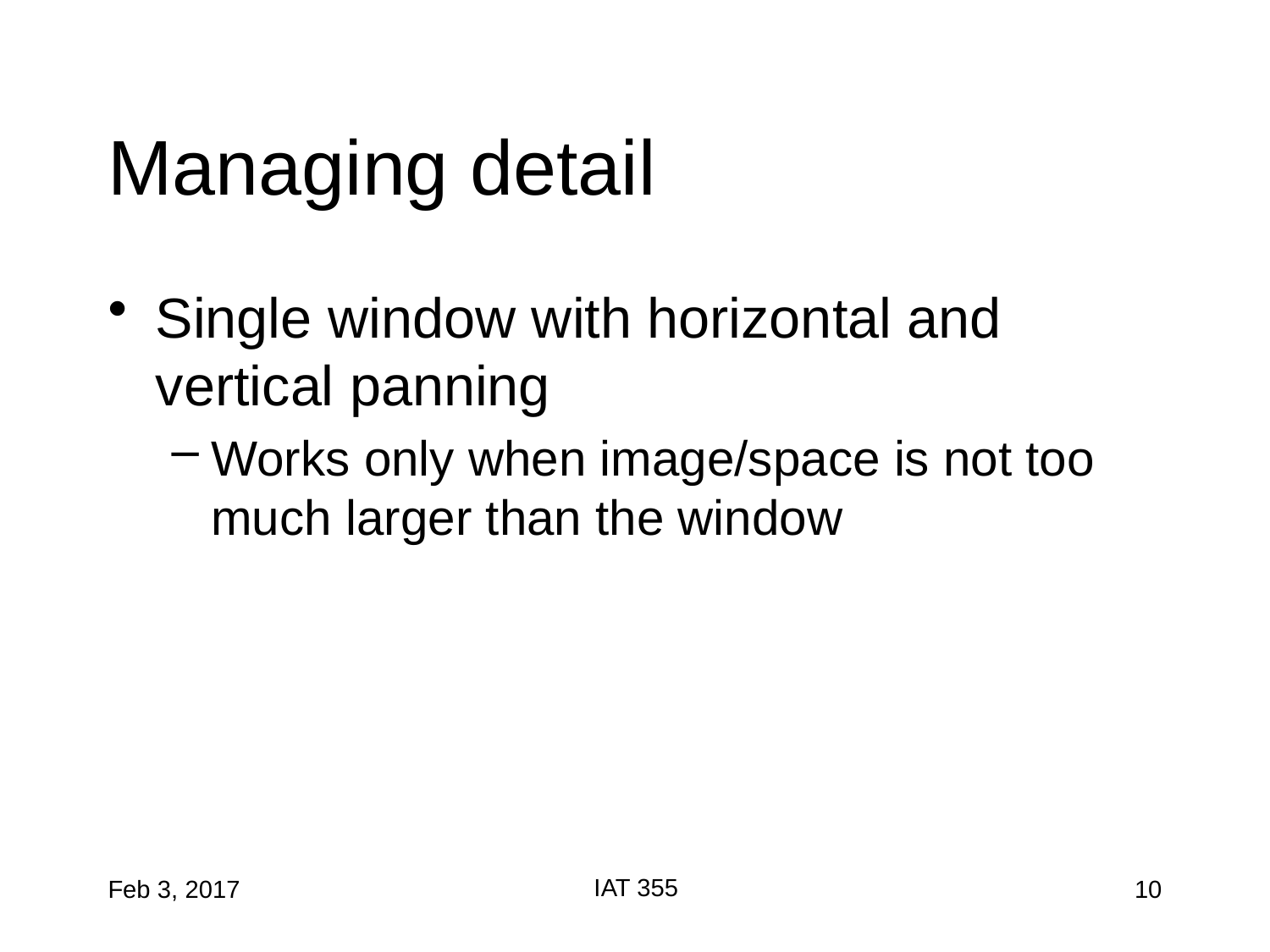

# Managing detail
Single window with horizontal and vertical panning
Works only when image/space is not too much larger than the window

IAT 355
Feb 3, 2017
10